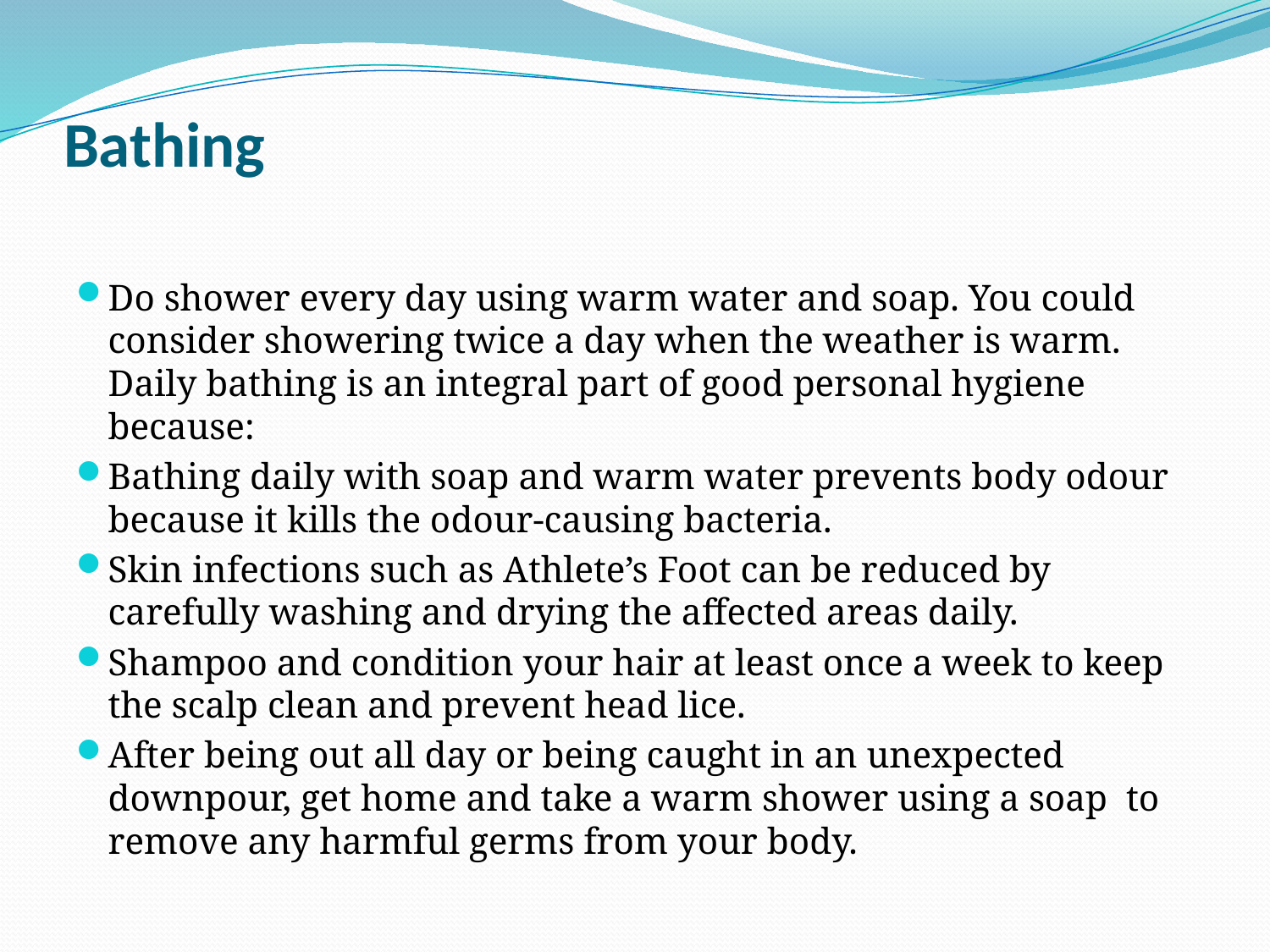

# Bathing
Do shower every day using warm water and soap. You could consider showering twice a day when the weather is warm. Daily bathing is an integral part of good personal hygiene because:
Bathing daily with soap and warm water prevents body odour because it kills the odour-causing bacteria.
Skin infections such as Athlete’s Foot can be reduced by carefully washing and drying the affected areas daily.
Shampoo and condition your hair at least once a week to keep the scalp clean and prevent head lice.
After being out all day or being caught in an unexpected downpour, get home and take a warm shower using a soap  to remove any harmful germs from your body.